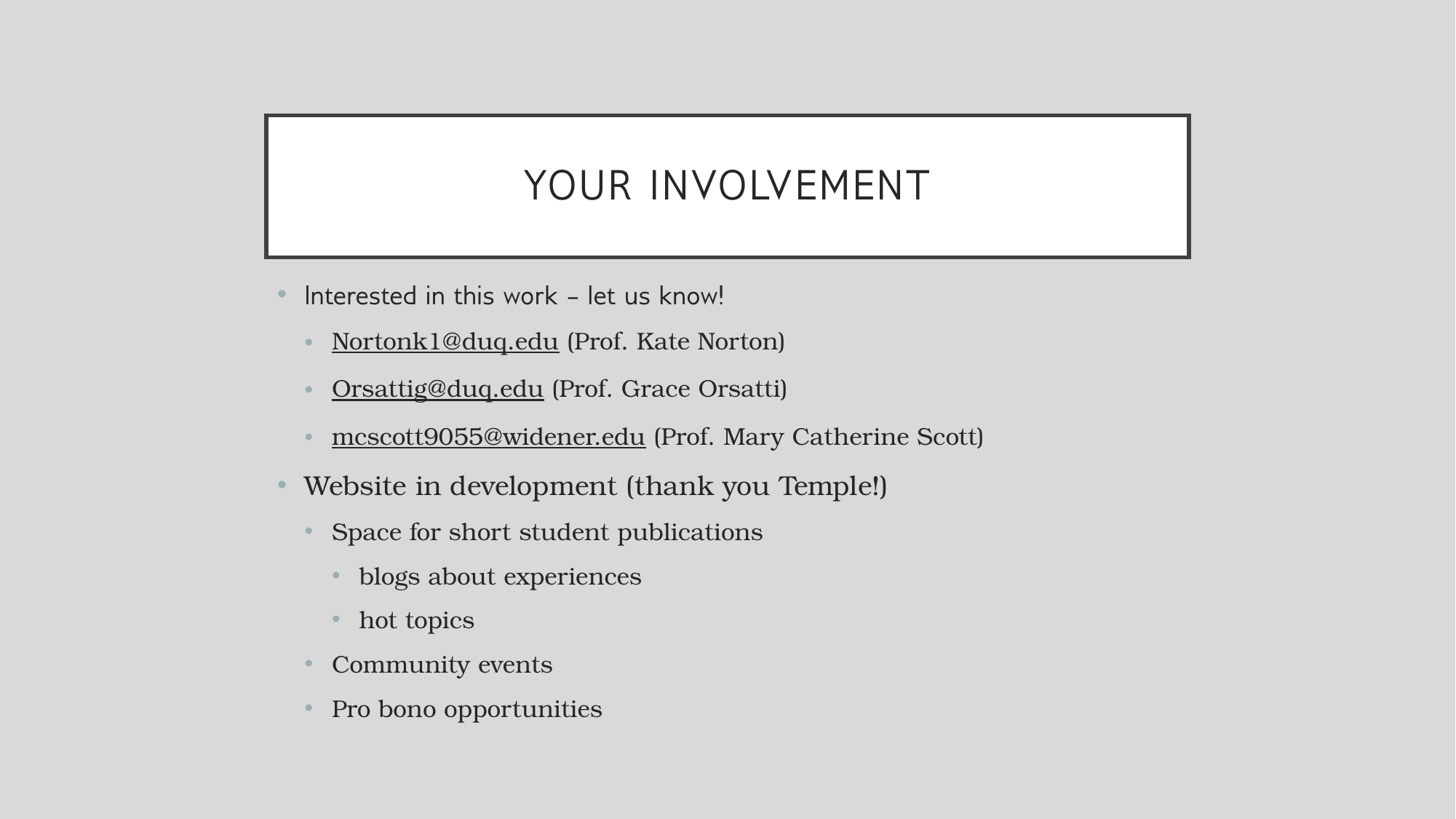

# Your involvement
Interested in this work – let us know!
Nortonk1@duq.edu (Prof. Kate Norton)
Orsattig@duq.edu (Prof. Grace Orsatti)
mcscott9055@widener.edu (Prof. Mary Catherine Scott)
Website in development (thank you Temple!)
Space for short student publications
blogs about experiences
hot topics
Community events
Pro bono opportunities